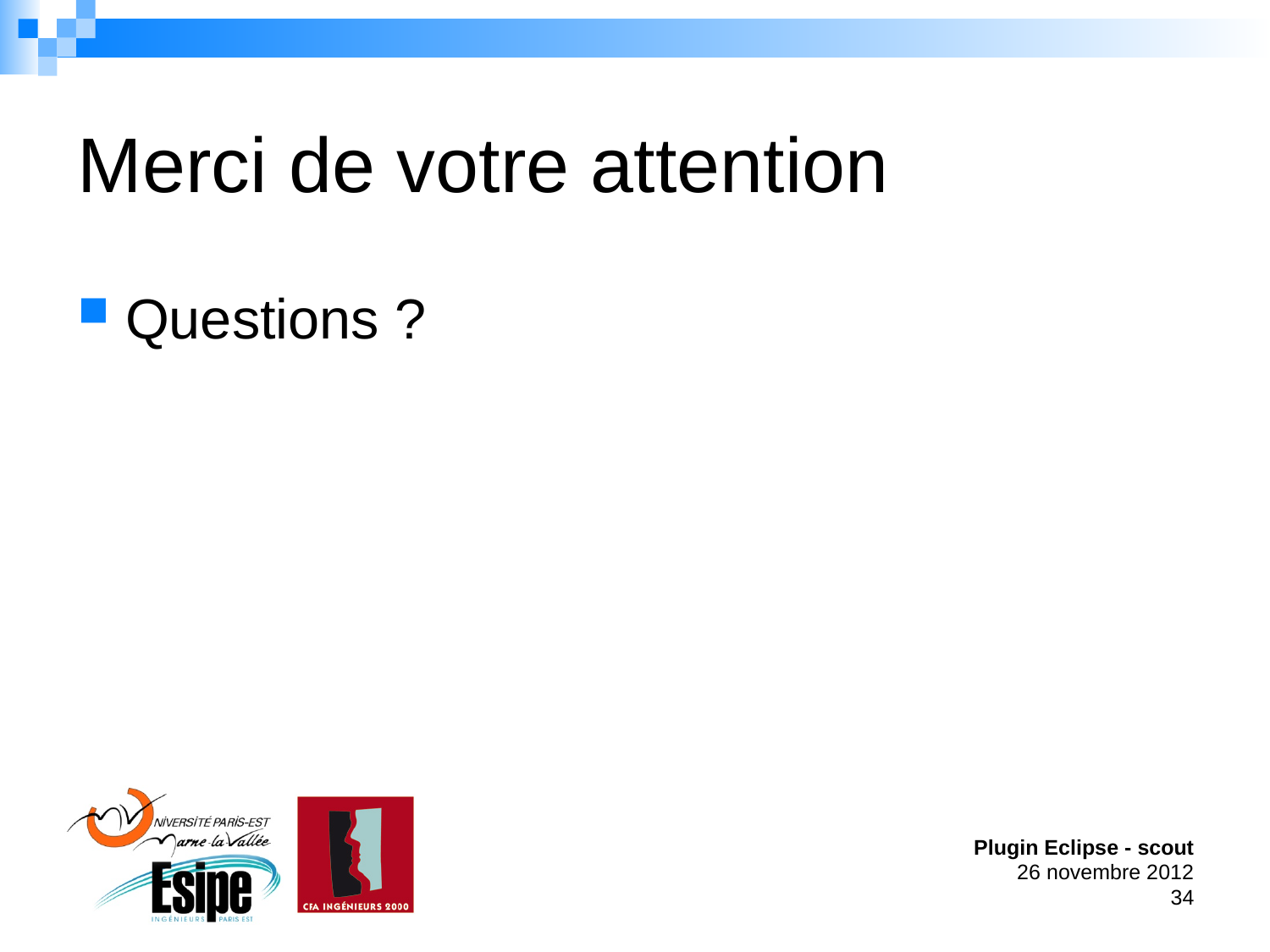

# Merci de votre attention
Questions ?
Plugin Eclipse - scout
26 novembre 2012
34